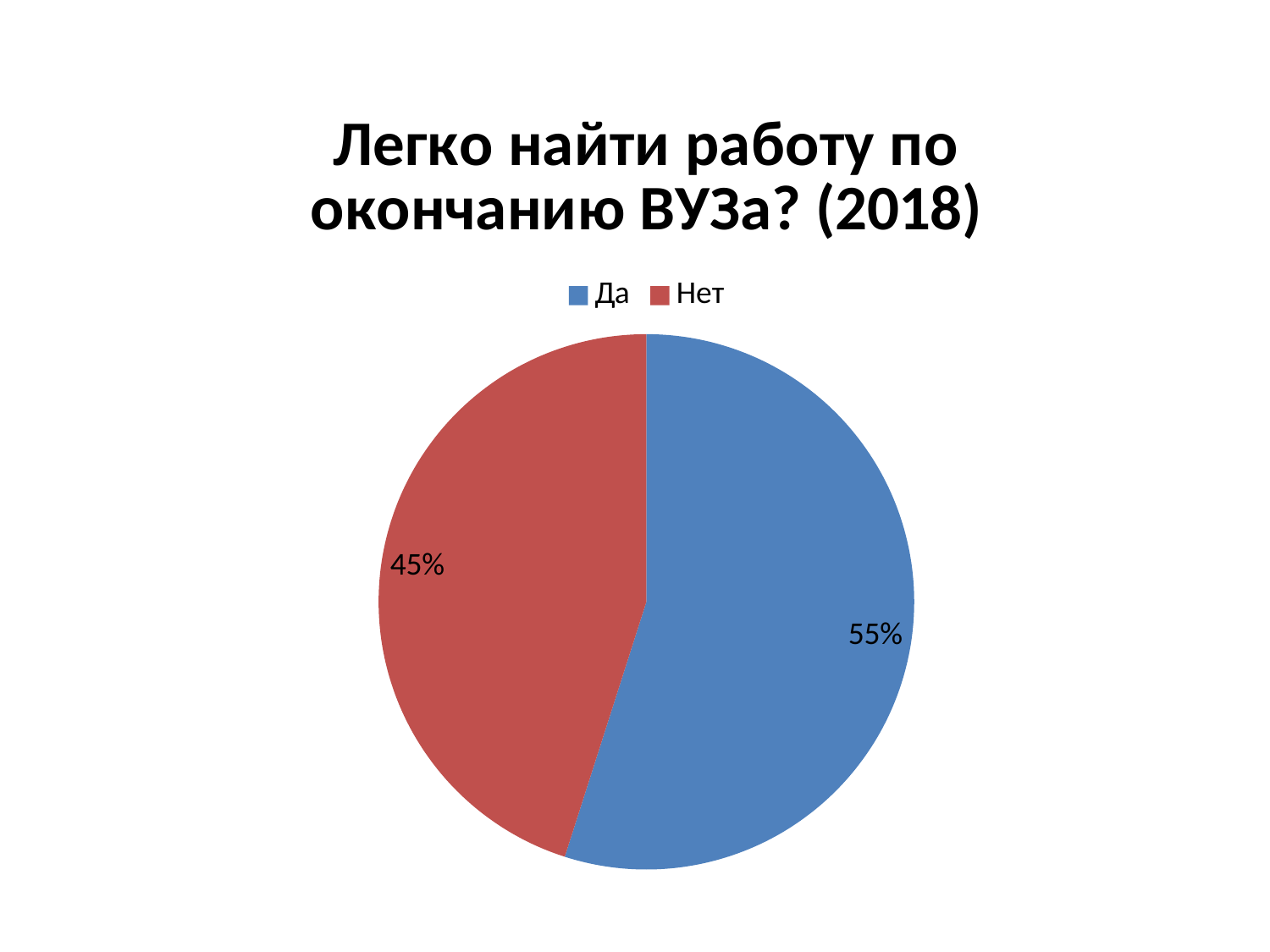

### Chart: Легко найти работу по окончанию ВУЗа? (2018)

| Category | Легко найти работу по окончанию ВУЗа? |
|---|---|
| Да | 39.0 |
| Нет | 32.0 |